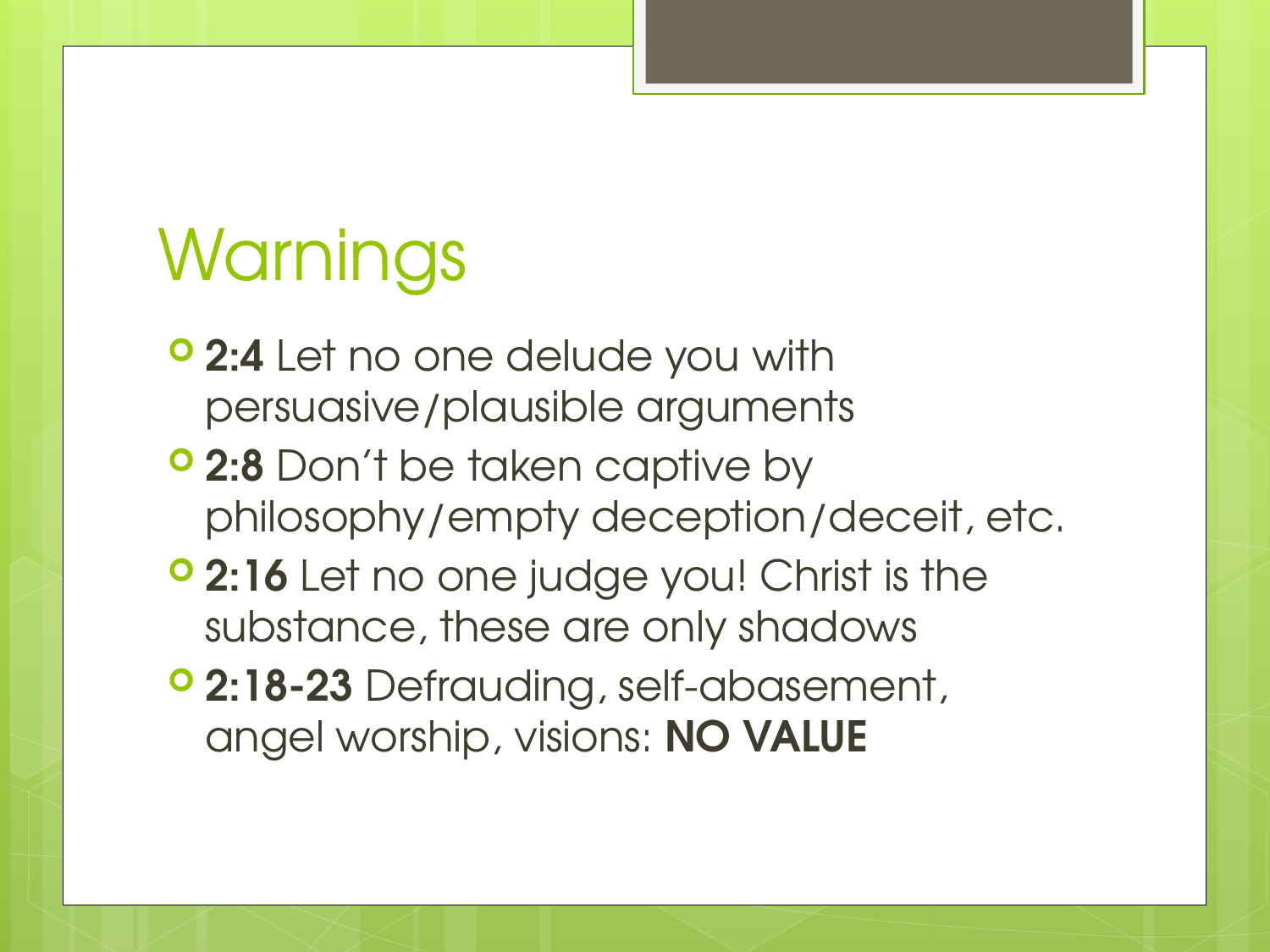

# Warnings
2:4 Let no one delude you with persuasive/plausible arguments
2:8 Don’t be taken captive by philosophy/empty deception/deceit, etc.
2:16 Let no one judge you! Christ is the substance, these are only shadows
2:18-23 Defrauding, self-abasement, angel worship, visions: NO VALUE